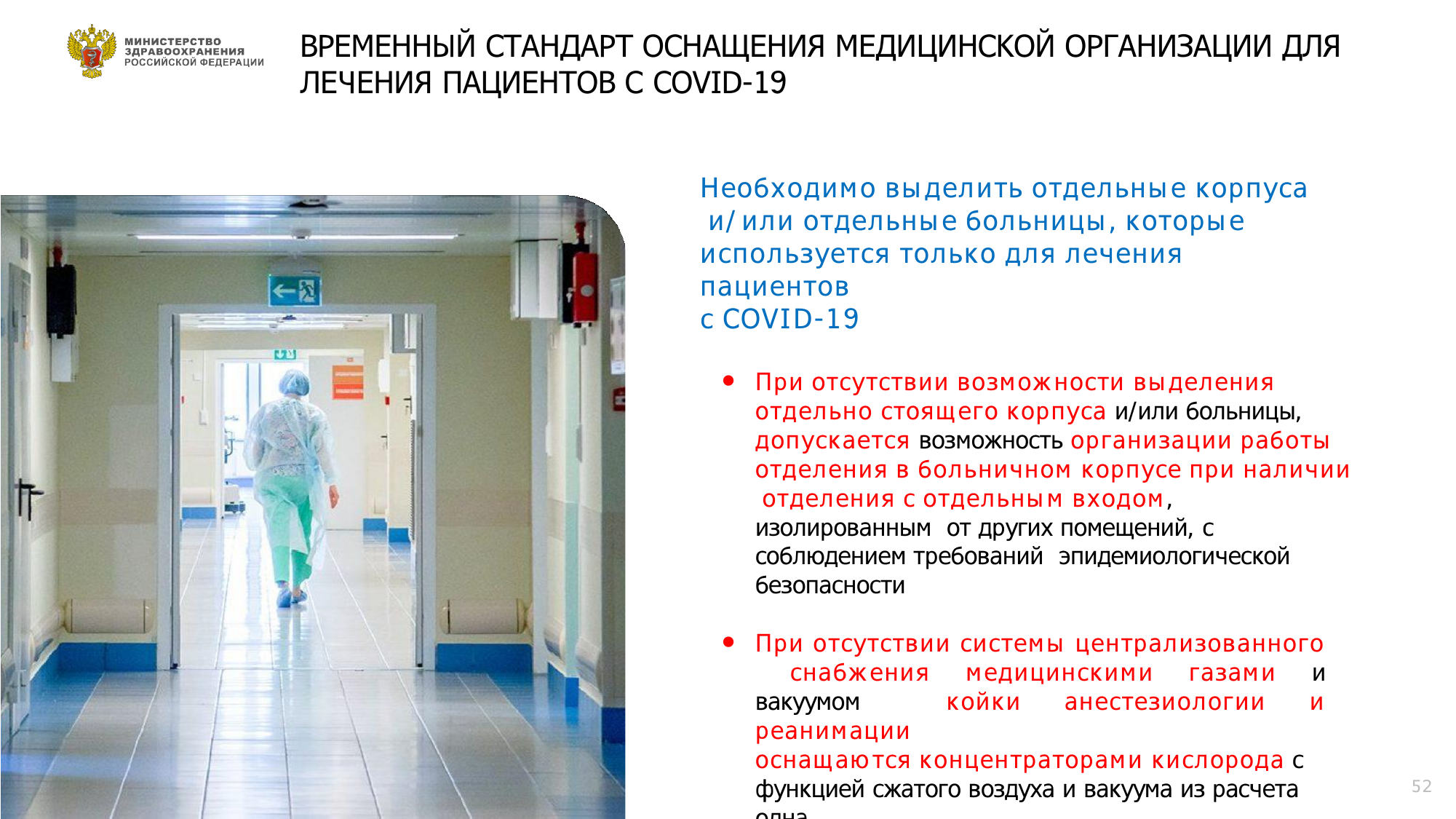

# ВРЕМЕННЫЙ СТАНДАРТ ОСНАЩЕНИЯ МЕДИЦИНСКОЙ ОРГАНИЗАЦИИ ДЛЯ
ЛЕЧЕНИЯ ПАЦИЕНТОВ С COVID-19
Необходимо выделить отдельные корпуса  и/или отдельные больницы, которые
используется только для лечения пациентов
с COVID-19

При отсутствии возможности выделения
отдельно стоящего корпуса и/или больницы,  допускается возможность организации работы  отделения в больничном корпусе при наличии  отделения с отдельным входом, изолированным  от других помещений, с соблюдением требований  эпидемиологической безопасности

При отсутствии системы централизованного  снабжения медицинскими газами и вакуумом  койки анестезиологии и реанимации
оснащаются концентраторами кислорода с
функцией сжатого воздуха и вакуума из расчета одна
установка не более чем на 2 койки

52